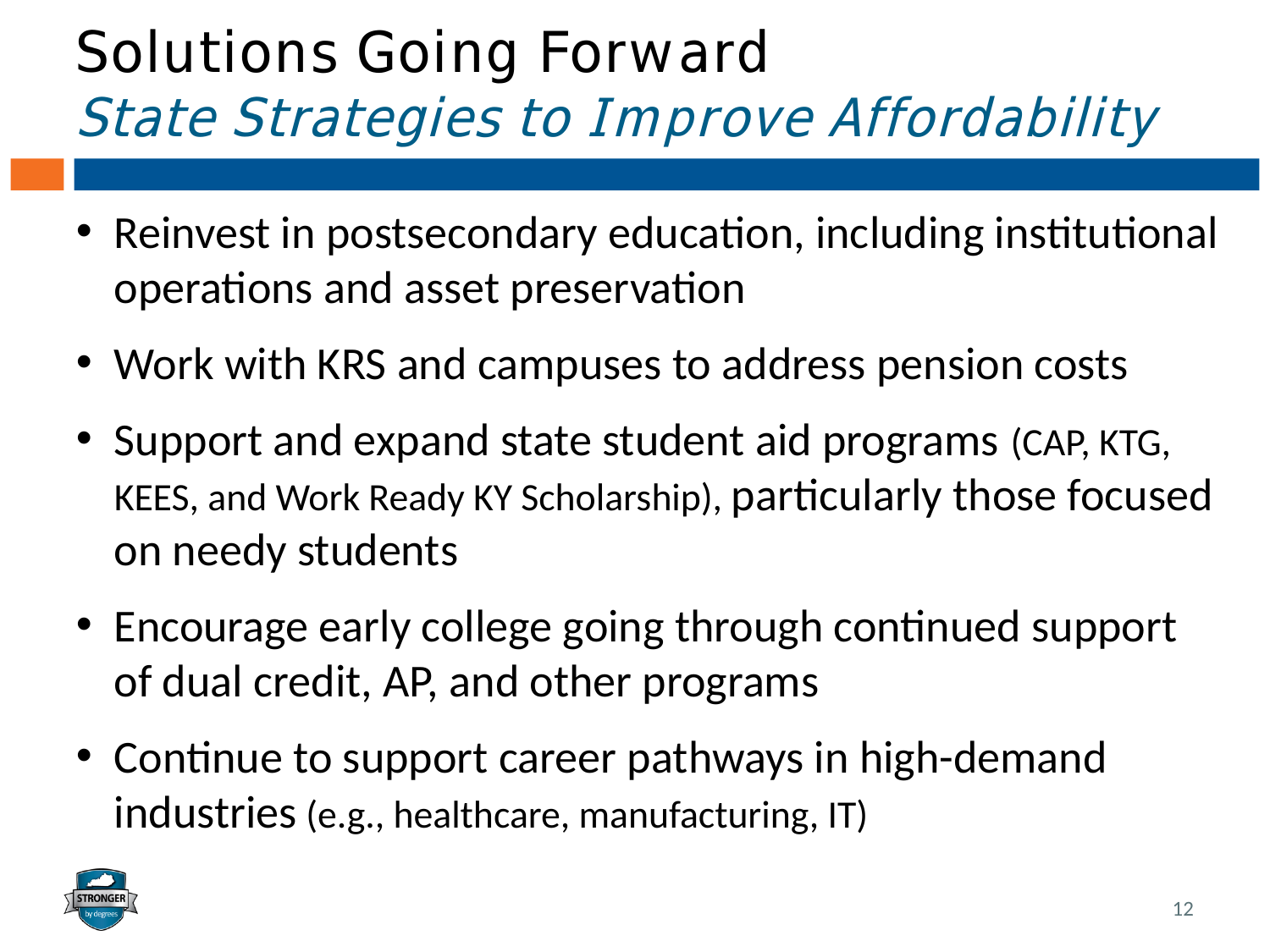

# Solutions Going Forward State Strategies to Improve Affordability
Reinvest in postsecondary education, including institutional operations and asset preservation
Work with KRS and campuses to address pension costs
Support and expand state student aid programs (CAP, KTG, KEES, and Work Ready KY Scholarship), particularly those focused on needy students
Encourage early college going through continued support of dual credit, AP, and other programs
Continue to support career pathways in high-demand industries (e.g., healthcare, manufacturing, IT)
12